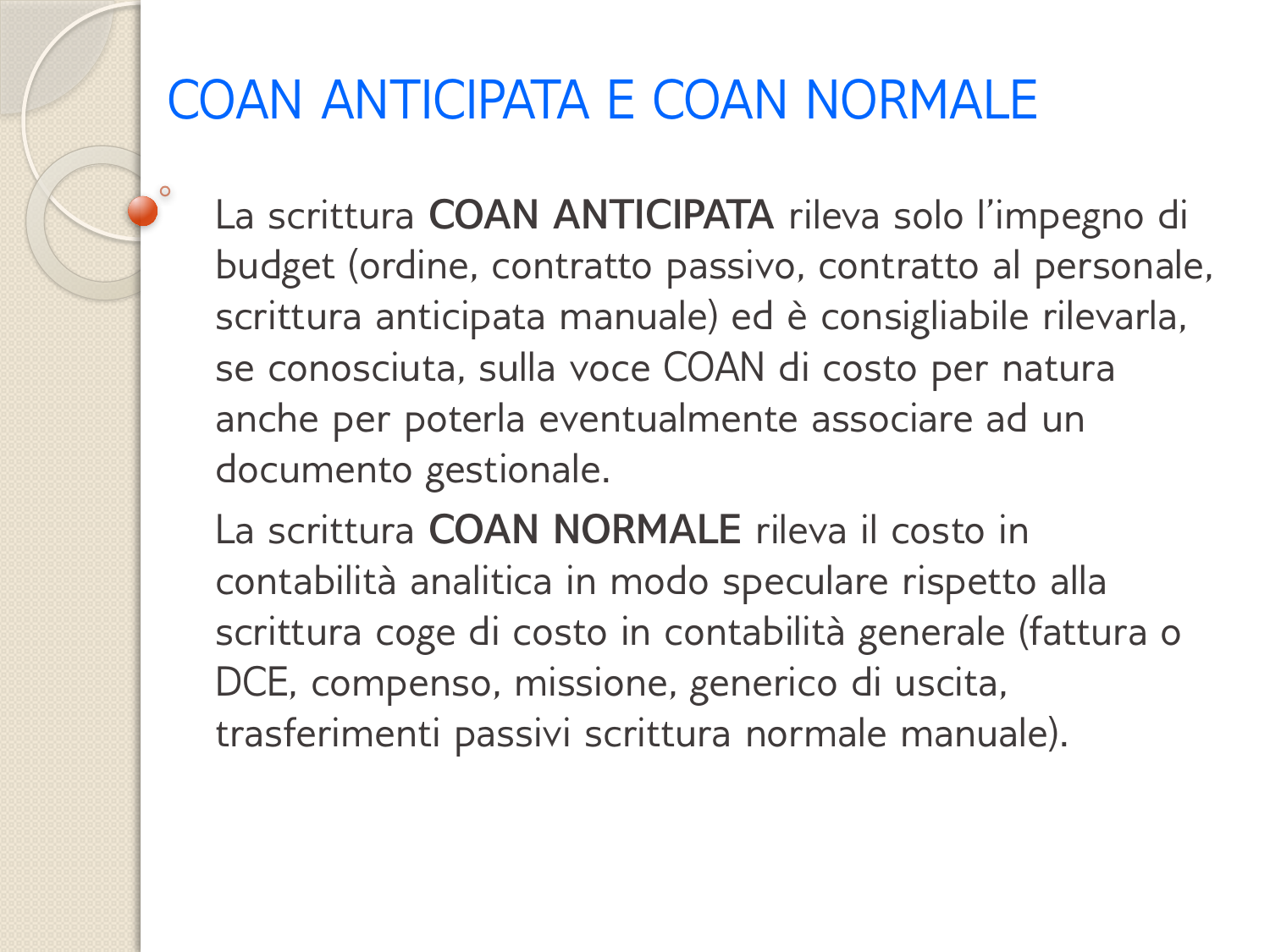

# COAN ANTICIPATA E COAN NORMALE
La scrittura COAN ANTICIPATA rileva solo l’impegno di budget (ordine, contratto passivo, contratto al personale, scrittura anticipata manuale) ed è consigliabile rilevarla, se conosciuta, sulla voce COAN di costo per natura anche per poterla eventualmente associare ad un documento gestionale.
La scrittura COAN NORMALE rileva il costo in contabilità analitica in modo speculare rispetto alla scrittura coge di costo in contabilità generale (fattura o DCE, compenso, missione, generico di uscita, trasferimenti passivi scrittura normale manuale).